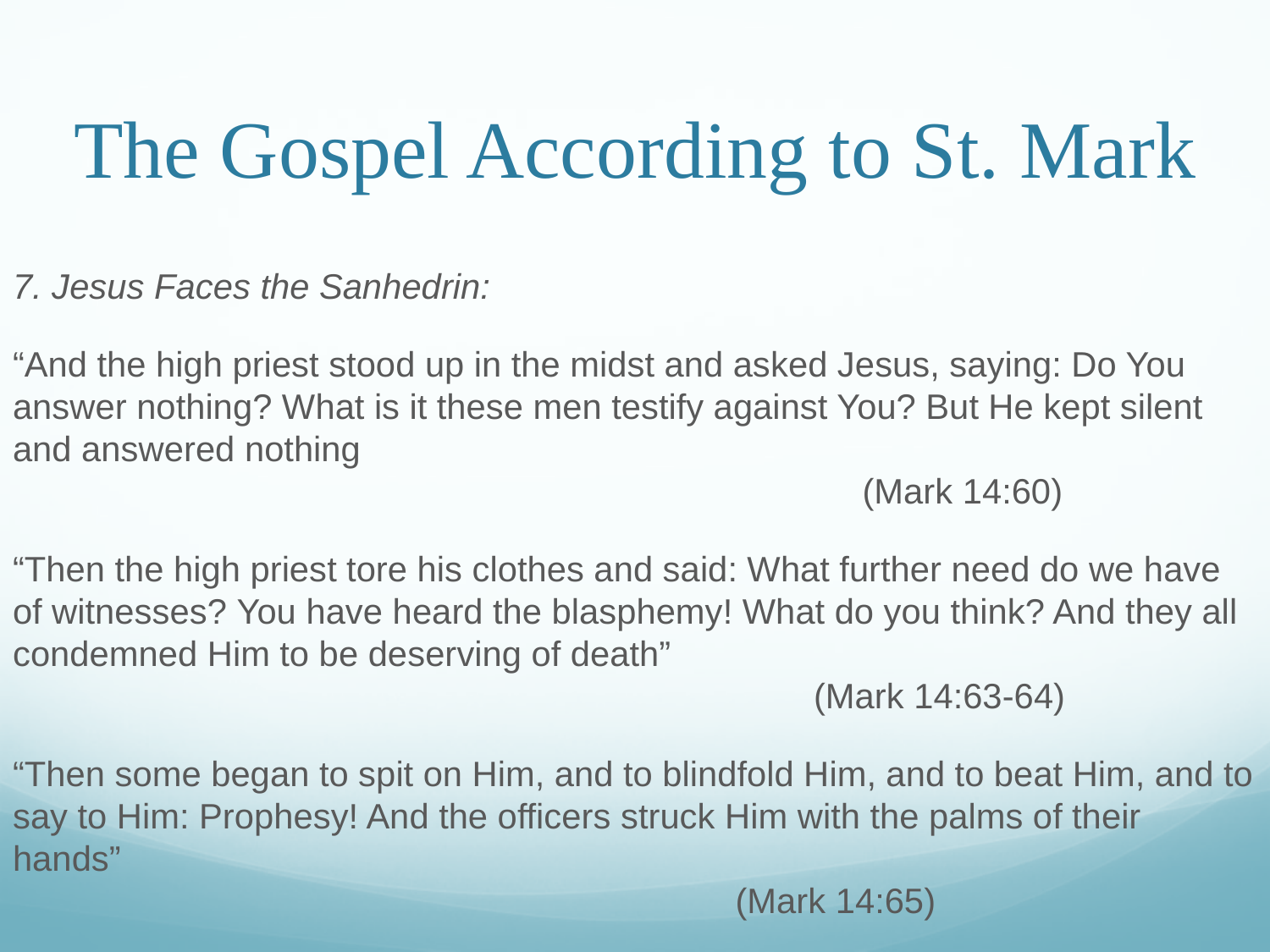

# The Gospel According to St. Mark
7. Jesus Faces the Sanhedrin:
“And the high priest stood up in the midst and asked Jesus, saying: Do You answer nothing? What is it these men testify against You? But He kept silent and answered nothing													         (Mark 14:60)
“Then the high priest tore his clothes and said: What further need do we have of witnesses? You have heard the blasphemy! What do you think? And they all condemned Him to be deserving of death”										    (Mark 14:63-64)
“Then some began to spit on Him, and to blindfold Him, and to beat Him, and to say to Him: Prophesy! And the officers struck Him with the palms of their hands”														         (Mark 14:65)